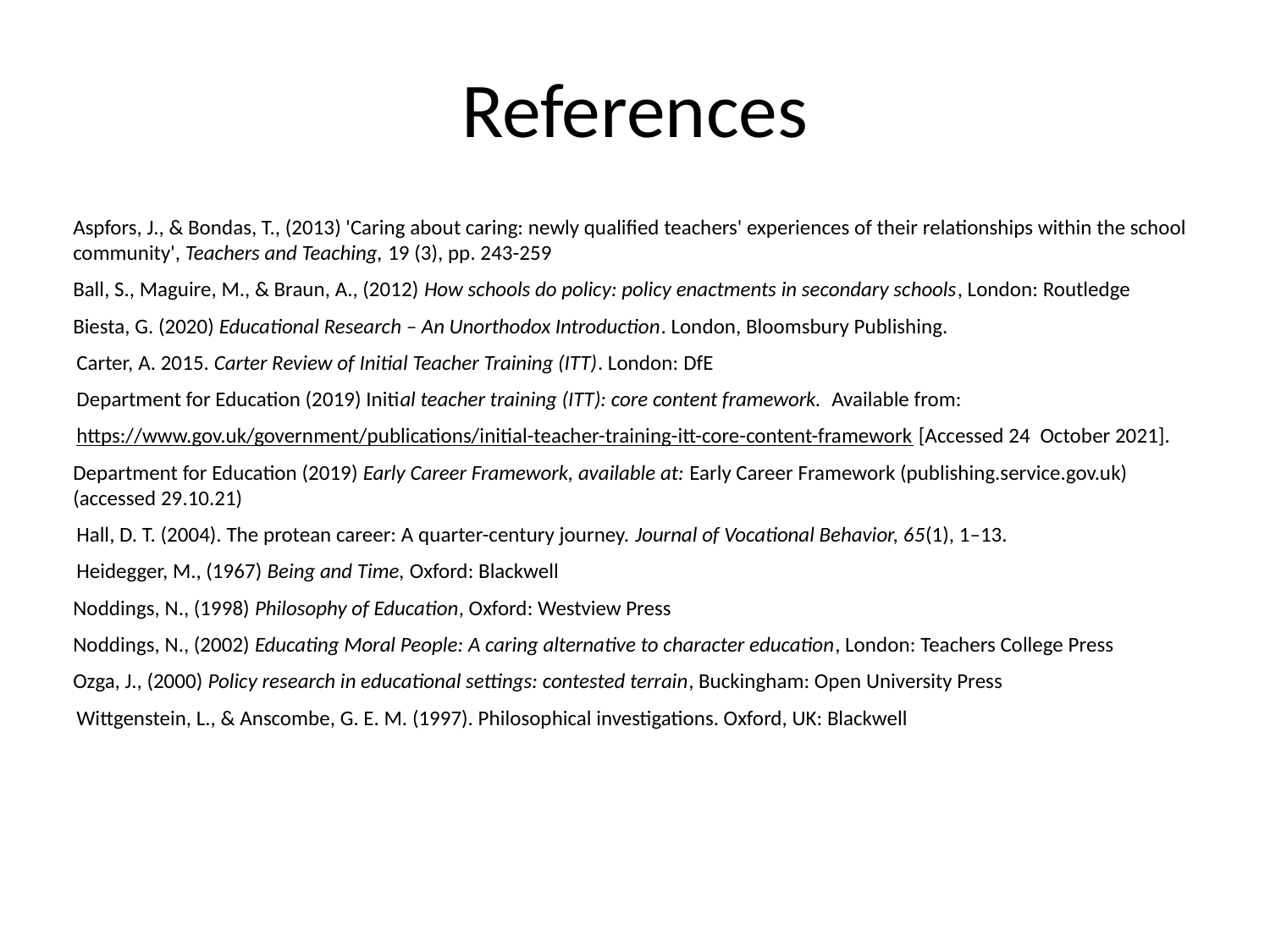

# References
Aspfors, J., & Bondas, T., (2013) 'Caring about caring: newly qualified teachers' experiences of their relationships within the school community', Teachers and Teaching, 19 (3), pp. 243-259
Ball, S., Maguire, M., & Braun, A., (2012) How schools do policy: policy enactments in secondary schools, London: Routledge
Biesta, G. (2020) Educational Research – An Unorthodox Introduction. London, Bloomsbury Publishing.
Carter, A. 2015. Carter Review of Initial Teacher Training (ITT). London: DfE
Department for Education (2019) Initial teacher training (ITT): core content framework.  Available from:
https://www.gov.uk/government/publications/initial-teacher-training-itt-core-content-framework [Accessed 24  October 2021].
Department for Education (2019) Early Career Framework, available at: Early Career Framework (publishing.service.gov.uk) (accessed 29.10.21)
Hall, D. T. (2004). The protean career: A quarter-century journey. Journal of Vocational Behavior, 65(1), 1–13.
Heidegger, M., (1967) Being and Time, Oxford: Blackwell
Noddings, N., (1998) Philosophy of Education, Oxford: Westview Press
Noddings, N., (2002) Educating Moral People: A caring alternative to character education, London: Teachers College Press
Ozga, J., (2000) Policy research in educational settings: contested terrain, Buckingham: Open University Press
Wittgenstein, L., & Anscombe, G. E. M. (1997). Philosophical investigations. Oxford, UK: Blackwell